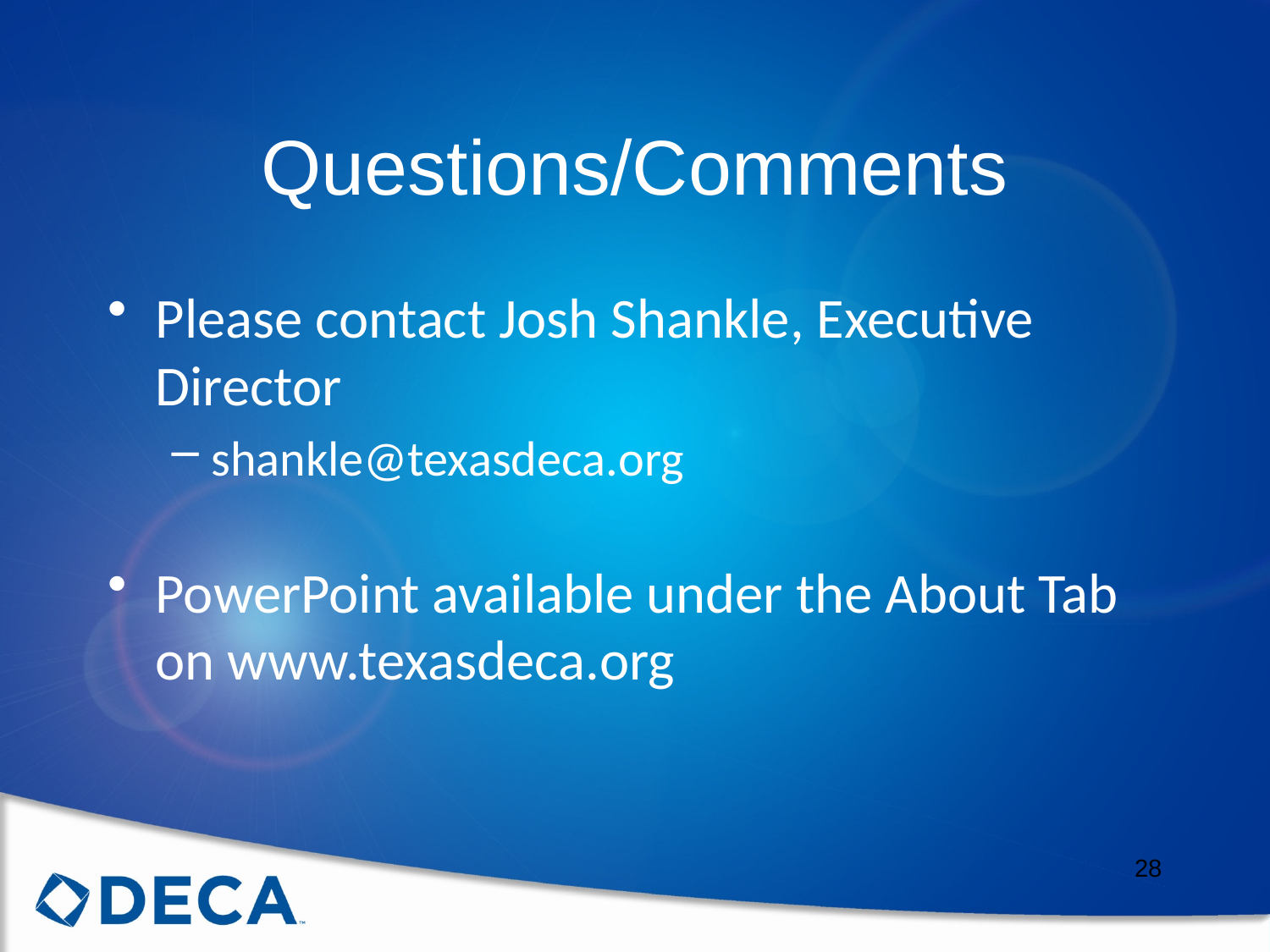

# Questions/Comments
Please contact Josh Shankle, Executive Director
shankle@texasdeca.org
PowerPoint available under the About Tab on www.texasdeca.org
28